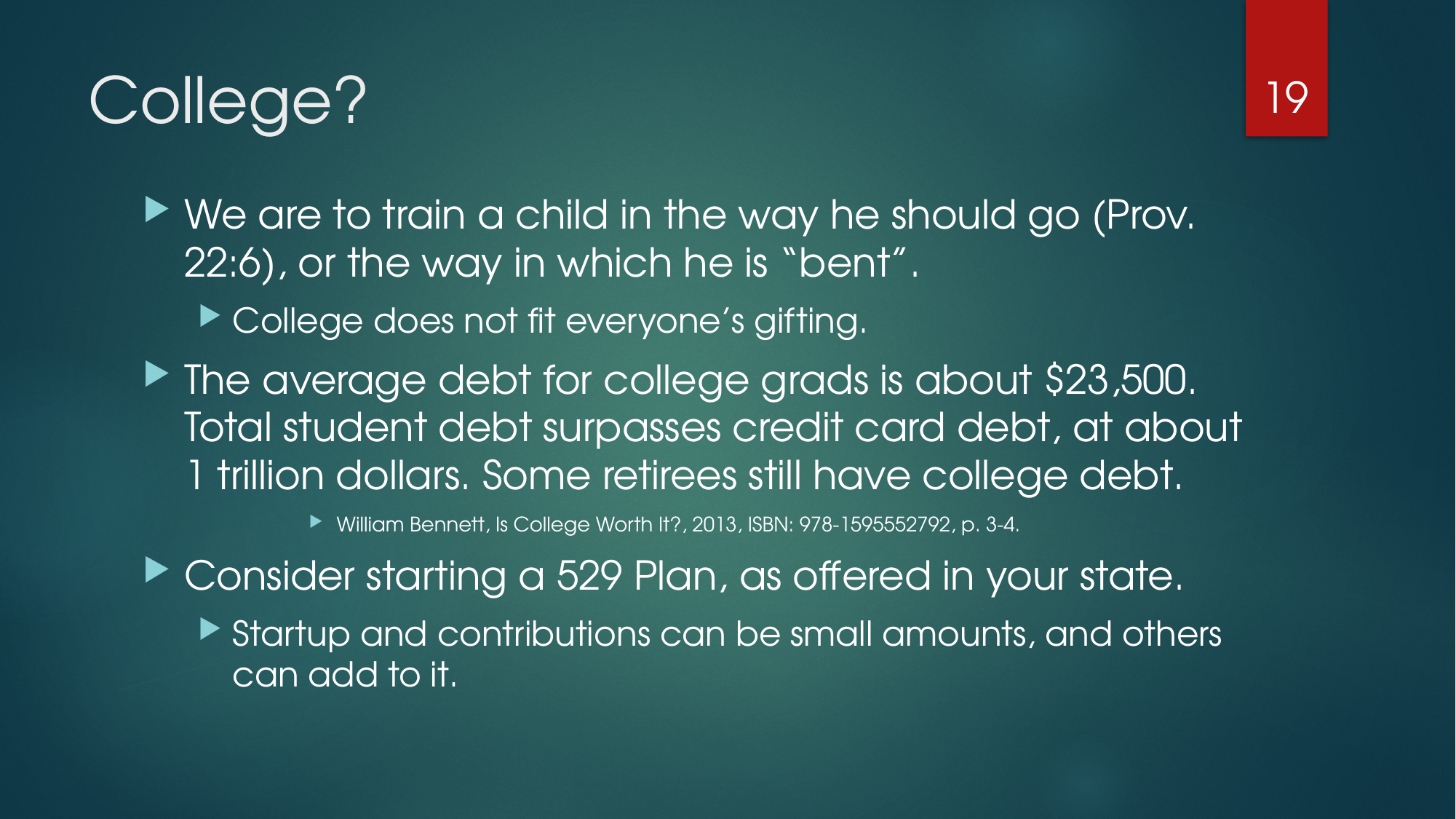

19
# College?
We are to train a child in the way he should go (Prov. 22:6), or the way in which he is “bent”.
College does not fit everyone’s gifting.
The average debt for college grads is about $23,500. Total student debt surpasses credit card debt, at about 1 trillion dollars. Some retirees still have college debt.
William Bennett, Is College Worth It?, 2013, ISBN: 978-1595552792, p. 3-4.
Consider starting a 529 Plan, as offered in your state.
Startup and contributions can be small amounts, and others can add to it.